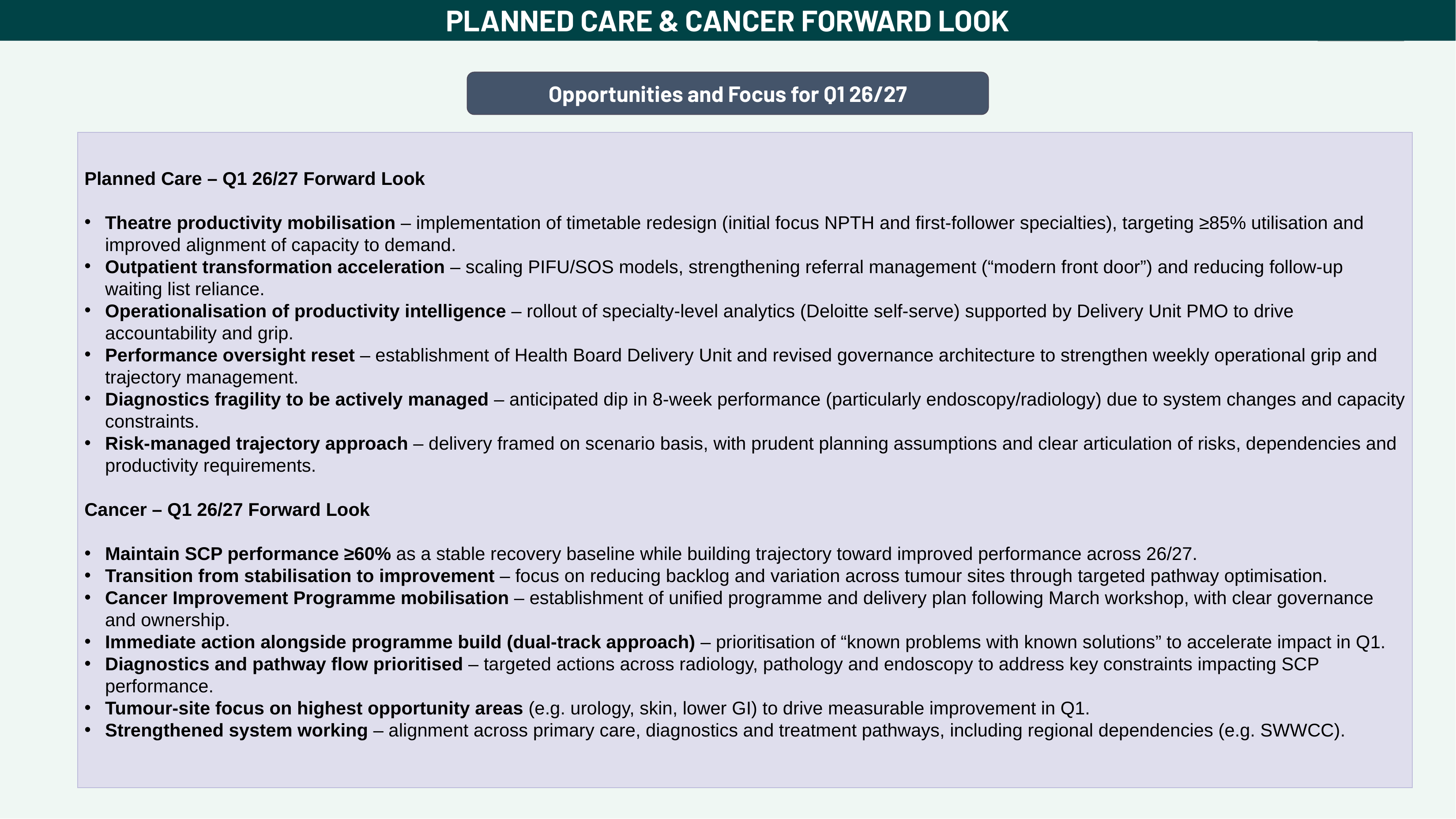

PLANNED CARE & CANCER FORWARD LOOK

Opportunities and Focus for Q1 26/27
Planned Care – Q1 26/27 Forward Look

Theatre productivity mobilisation – implementation of timetable redesign (initial focus NPTH and first-follower specialties), targeting ≥85% utilisation and improved alignment of capacity to demand.
Outpatient transformation acceleration – scaling PIFU/SOS models, strengthening referral management (“modern front door”) and reducing follow-up waiting list reliance.
Operationalisation of productivity intelligence – rollout of specialty-level analytics (Deloitte self-serve) supported by Delivery Unit PMO to drive accountability and grip.
Performance oversight reset – establishment of Health Board Delivery Unit and revised governance architecture to strengthen weekly operational grip and trajectory management.
Diagnostics fragility to be actively managed – anticipated dip in 8-week performance (particularly endoscopy/radiology) due to system changes and capacity constraints.
Risk-managed trajectory approach – delivery framed on scenario basis, with prudent planning assumptions and clear articulation of risks, dependencies and productivity requirements.

Cancer – Q1 26/27 Forward Look

Maintain SCP performance ≥60% as a stable recovery baseline while building trajectory toward improved performance across 26/27.
Transition from stabilisation to improvement – focus on reducing backlog and variation across tumour sites through targeted pathway optimisation.
Cancer Improvement Programme mobilisation – establishment of unified programme and delivery plan following March workshop, with clear governance and ownership.
Immediate action alongside programme build (dual-track approach) – prioritisation of “known problems with known solutions” to accelerate impact in Q1.
Diagnostics and pathway flow prioritised – targeted actions across radiology, pathology and endoscopy to address key constraints impacting SCP performance.
Tumour-site focus on highest opportunity areas (e.g. urology, skin, lower GI) to drive measurable improvement in Q1.
Strengthened system working – alignment across primary care, diagnostics and treatment pathways, including regional dependencies (e.g. SWWCC).